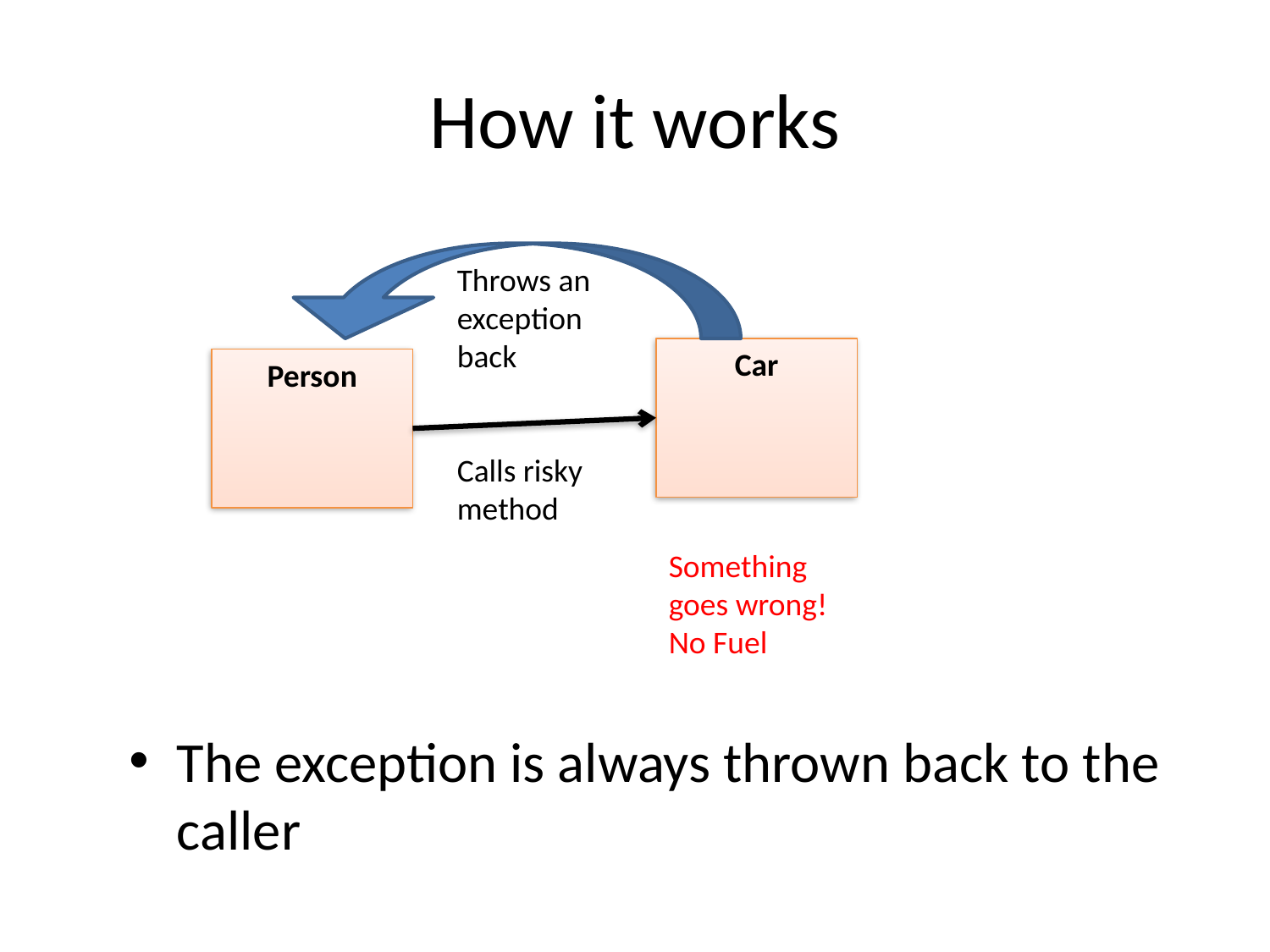

# How it works

Throws an exception back
Car
Person
Calls risky method
Something goes wrong! No Fuel
The exception is always thrown back to the caller